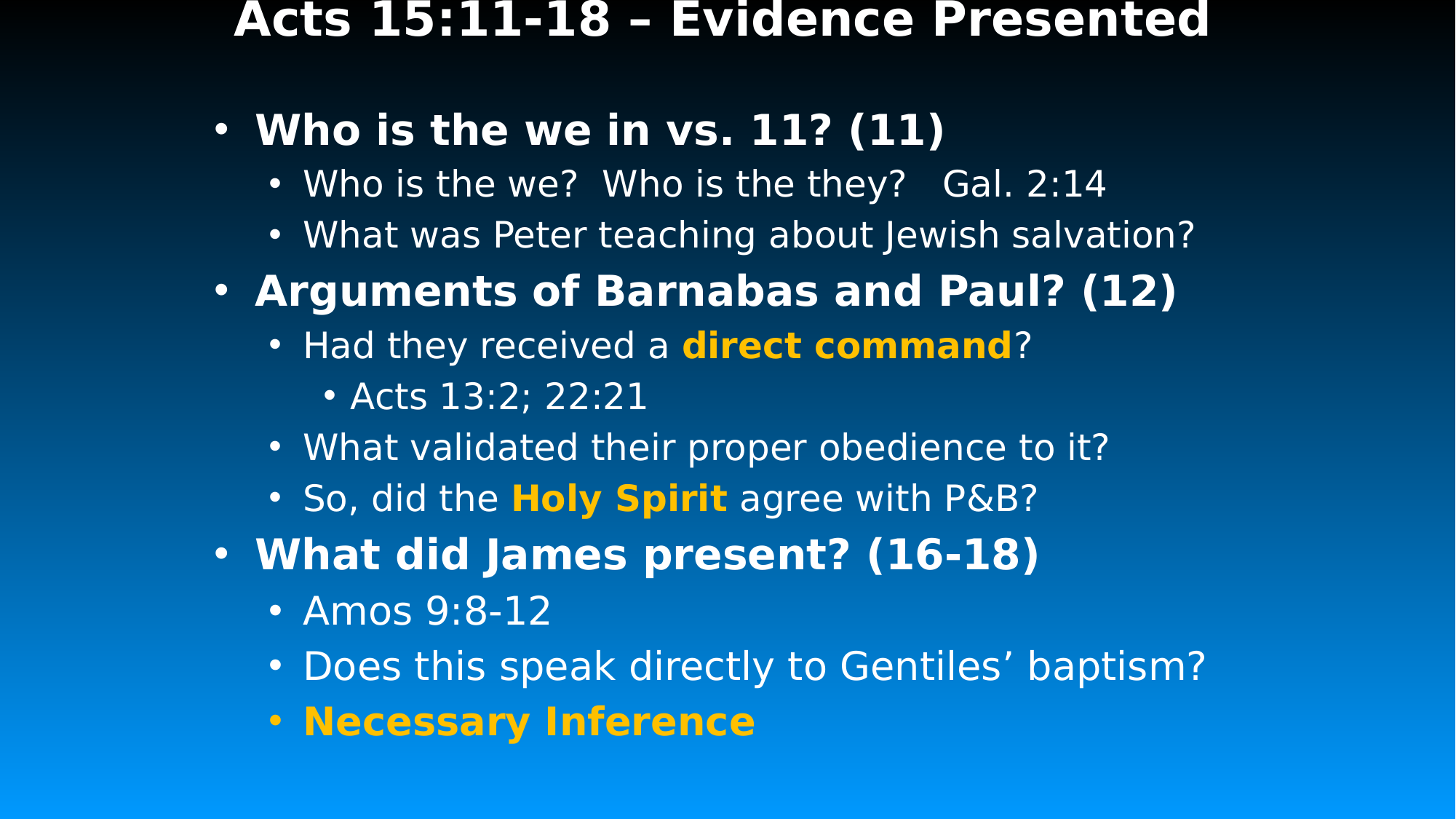

# Acts 15:11-18 – Evidence Presented
Who is the we in vs. 11? (11)
Who is the we?  Who is the they?   Gal. 2:14
What was Peter teaching about Jewish salvation?
Arguments of Barnabas and Paul? (12)
Had they received a direct command?
Acts 13:2; 22:21
What validated their proper obedience to it?
So, did the Holy Spirit agree with P&B?
What did James present? (16-18)
Amos 9:8-12
Does this speak directly to Gentiles’ baptism?
Necessary Inference